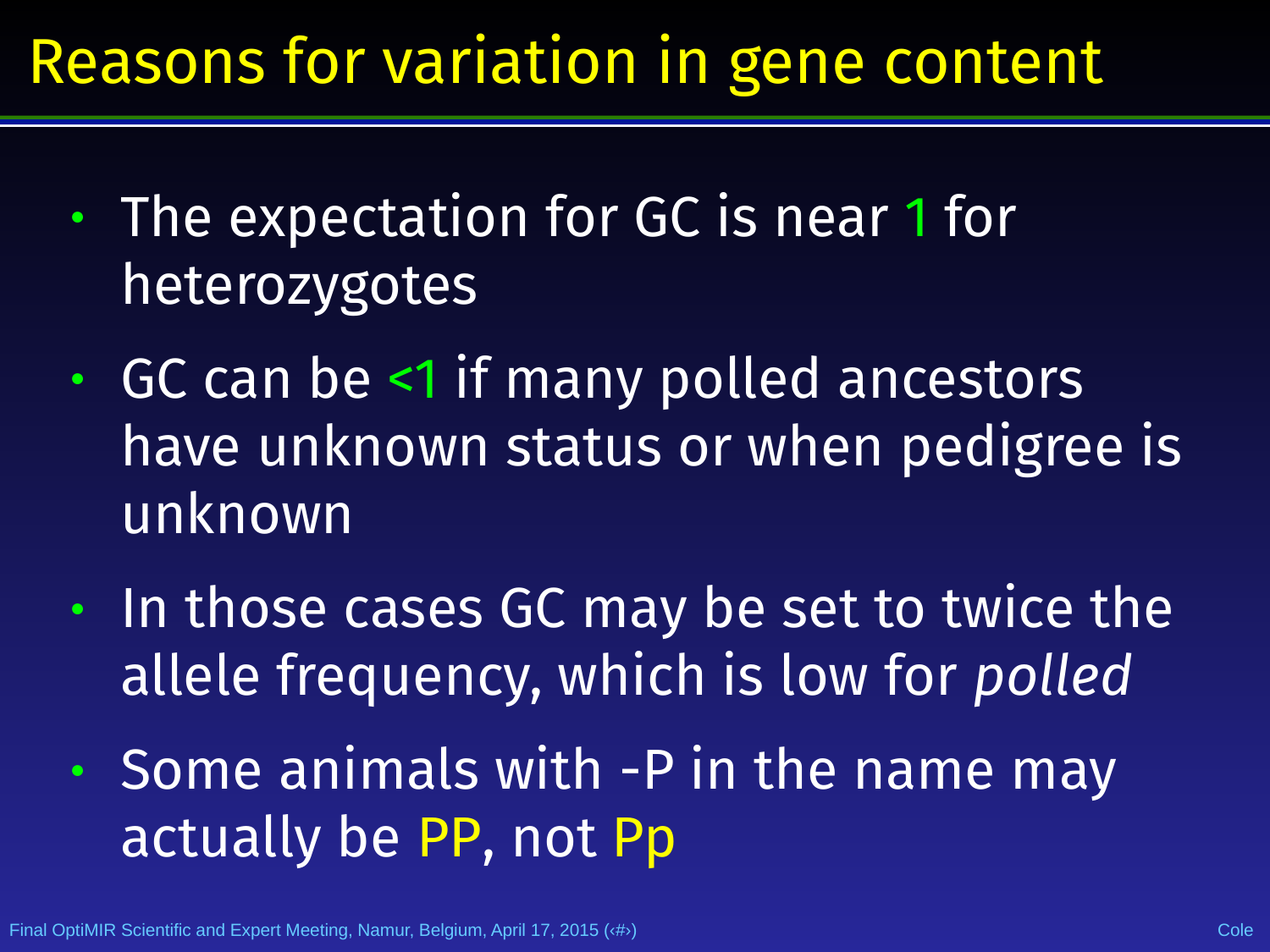

Reasons for variation in gene content
The expectation for GC is near 1 for heterozygotes
GC can be <1 if many polled ancestors have unknown status or when pedigree is unknown
In those cases GC may be set to twice the allele frequency, which is low for polled
Some animals with -P in the name may actually be PP, not Pp